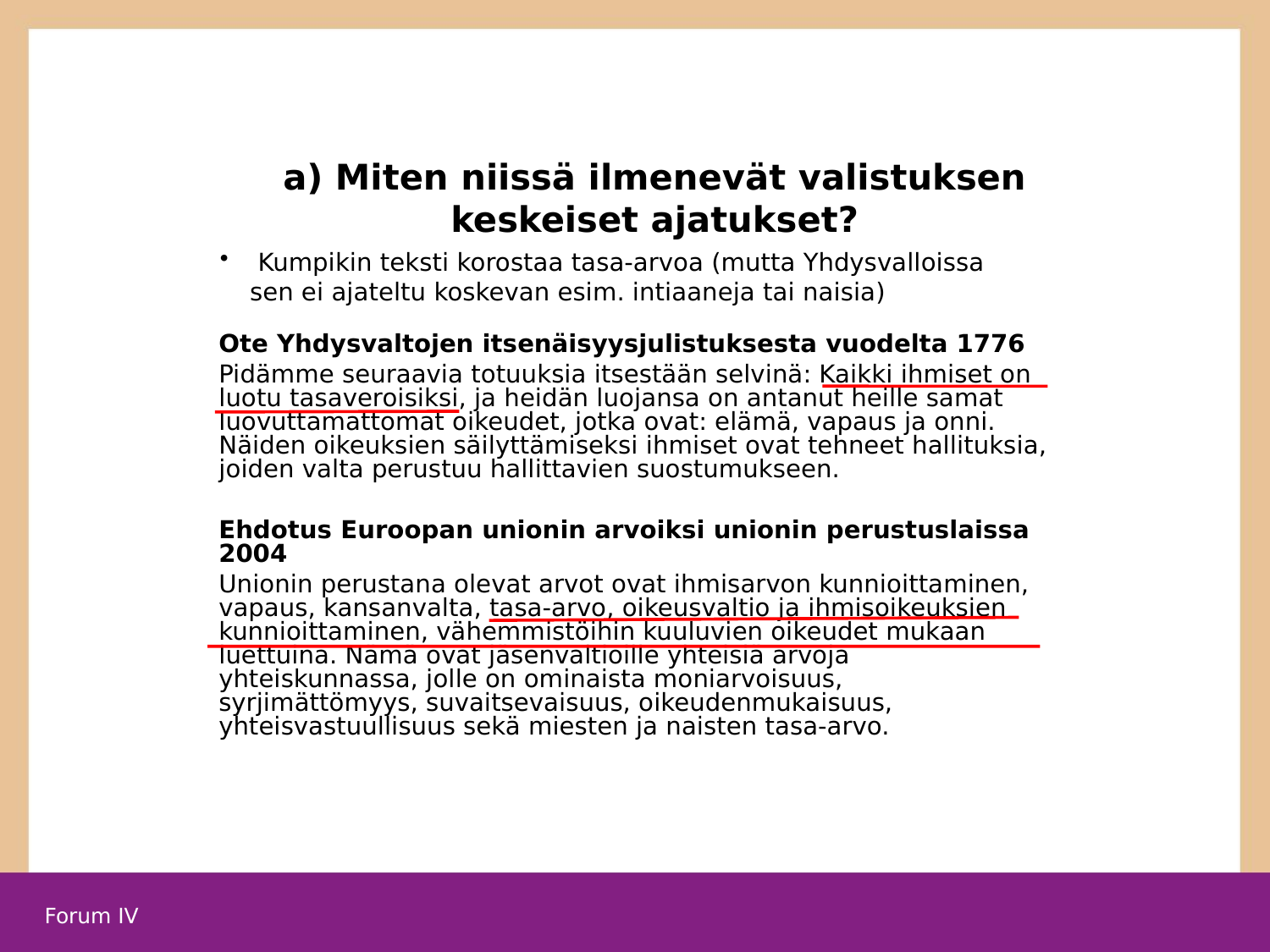

# a) Miten niissä ilmenevät valistuksen keskeiset ajatukset?
 Kumpikin teksti korostaa tasa-arvoa (mutta Yhdysvalloissa
sen ei ajateltu koskevan esim. intiaaneja tai naisia)

Ote Yhdysvaltojen itsenäisyysjulistuksesta vuodelta 1776
Pidämme seuraavia totuuksia itsestään selvinä: Kaikki ihmiset on luotu tasaveroisiksi, ja heidän luojansa on antanut heille samat luovuttamattomat oikeudet, jotka ovat: elämä, vapaus ja onni. Näiden oikeuksien säilyttämiseksi ihmiset ovat tehneet hallituksia, joiden valta perustuu hallittavien suostumukseen.

Ehdotus Euroopan unionin arvoiksi unionin perustuslaissa 2004
Unionin perustana olevat arvot ovat ihmisarvon kunnioittaminen, vapaus, kansanvalta, tasa-arvo, oikeusvaltio ja ihmisoikeuksien kunnioittaminen, vähemmistöihin kuuluvien oikeudet mukaan luettuina. Nämä ovat jäsenvaltioille yhteisiä arvoja yhteiskunnassa, jolle on ominaista moniarvoisuus, syrjimättömyys, suvaitsevaisuus, oikeudenmukaisuus, yhteisvastuullisuus sekä miesten ja naisten tasa-arvo.